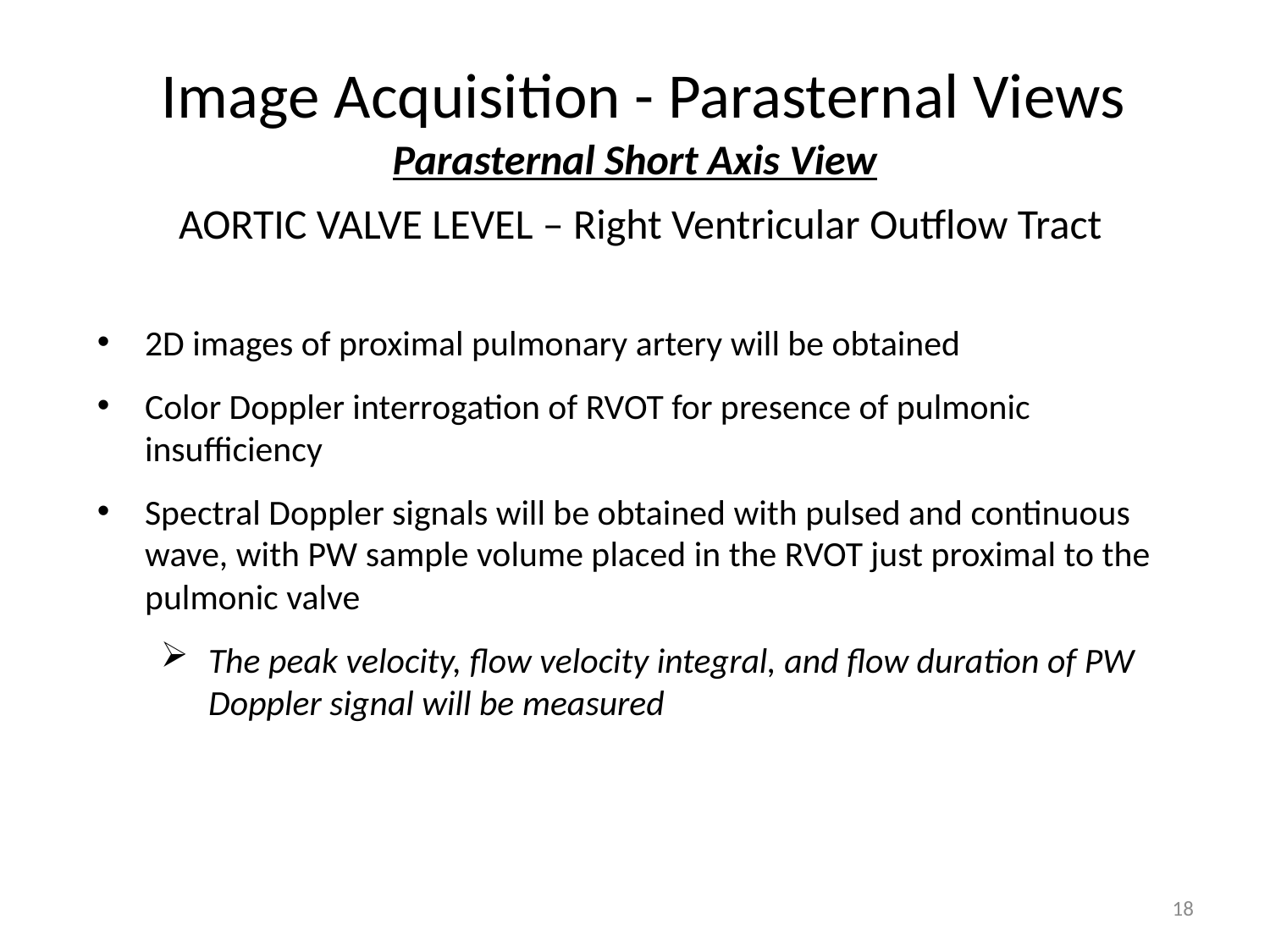

# Image Acquisition - Parasternal Views
Parasternal Short Axis View
Aortic Valve Level – Right Ventricular Outflow Tract
2D images of proximal pulmonary artery will be obtained
Color Doppler interrogation of RVOT for presence of pulmonic insufficiency
Spectral Doppler signals will be obtained with pulsed and continuous wave, with PW sample volume placed in the RVOT just proximal to the pulmonic valve
The peak velocity, flow velocity integral, and flow duration of PW Doppler signal will be measured
18